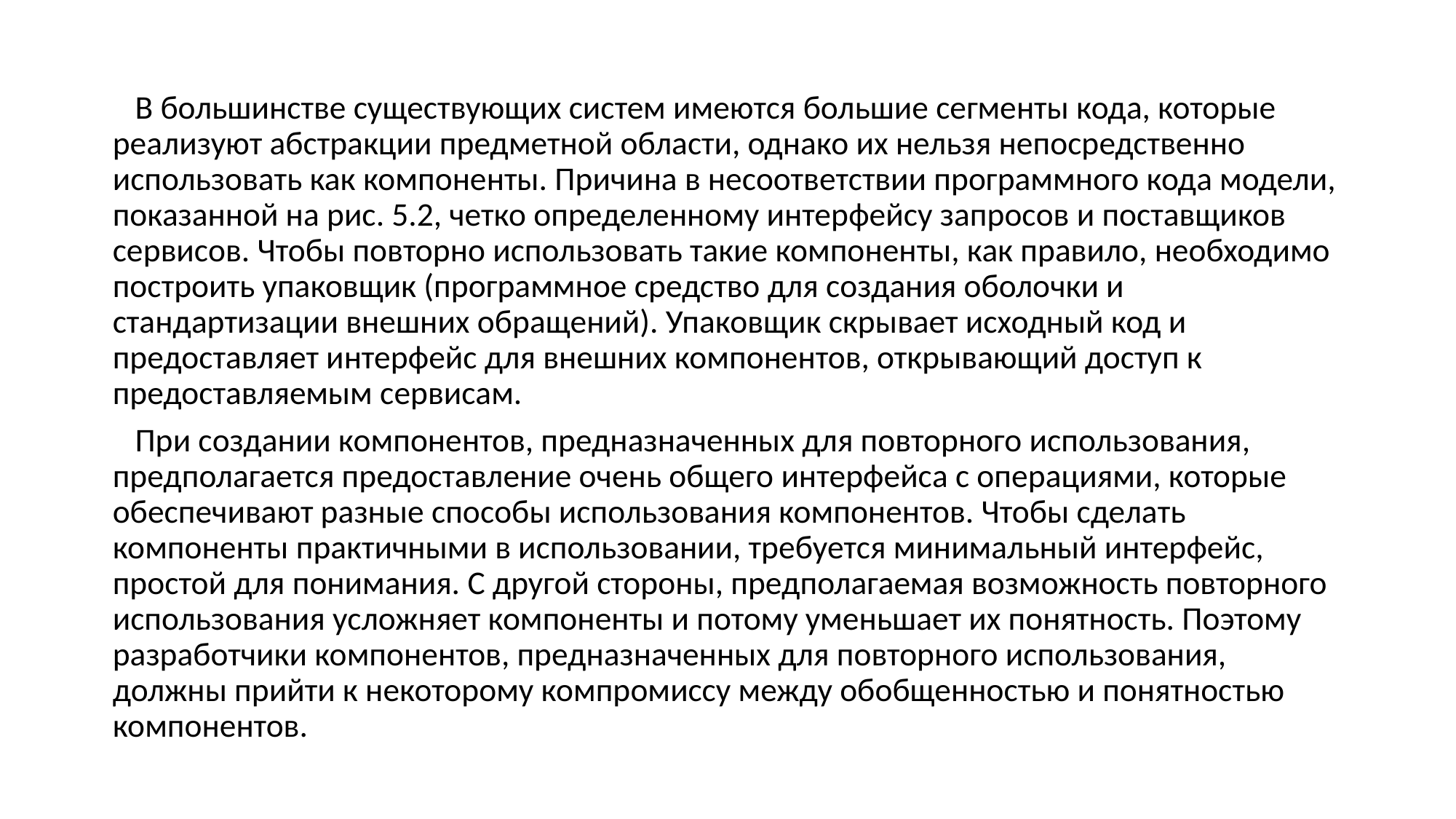

В большинстве существующих систем имеются большие сегменты кода, которые реализуют абстракции предметной области, однако их нельзя непосредственно использовать как компоненты. Причина в несоответствии программного кода модели, показанной на рис. 5.2, четко определенному интерфейсу запросов и поставщиков сервисов. Чтобы повторно использовать такие компоненты, как правило, необходимо построить упаковщик (программное средство для создания оболочки и стандартизации внешних обращений). Упаковщик скрывает исходный код и предоставляет интерфейс для внешних компонентов, открывающий доступ к предоставляемым сервисам.
   При создании компонентов, предназначенных для повторного использования, предполагается предоставление очень общего интерфейса с операциями, которые обеспечивают разные способы использования компонентов. Чтобы сделать компоненты практичными в использовании, требуется минимальный интерфейс, простой для понимания. С другой стороны, предполагаемая возможность повторного использования усложняет компоненты и потому уменьшает их понятность. Поэтому разработчики компонентов, предназначенных для повторного использования, должны прийти к некоторому компромиссу между обобщенностью и понятностью компонентов.